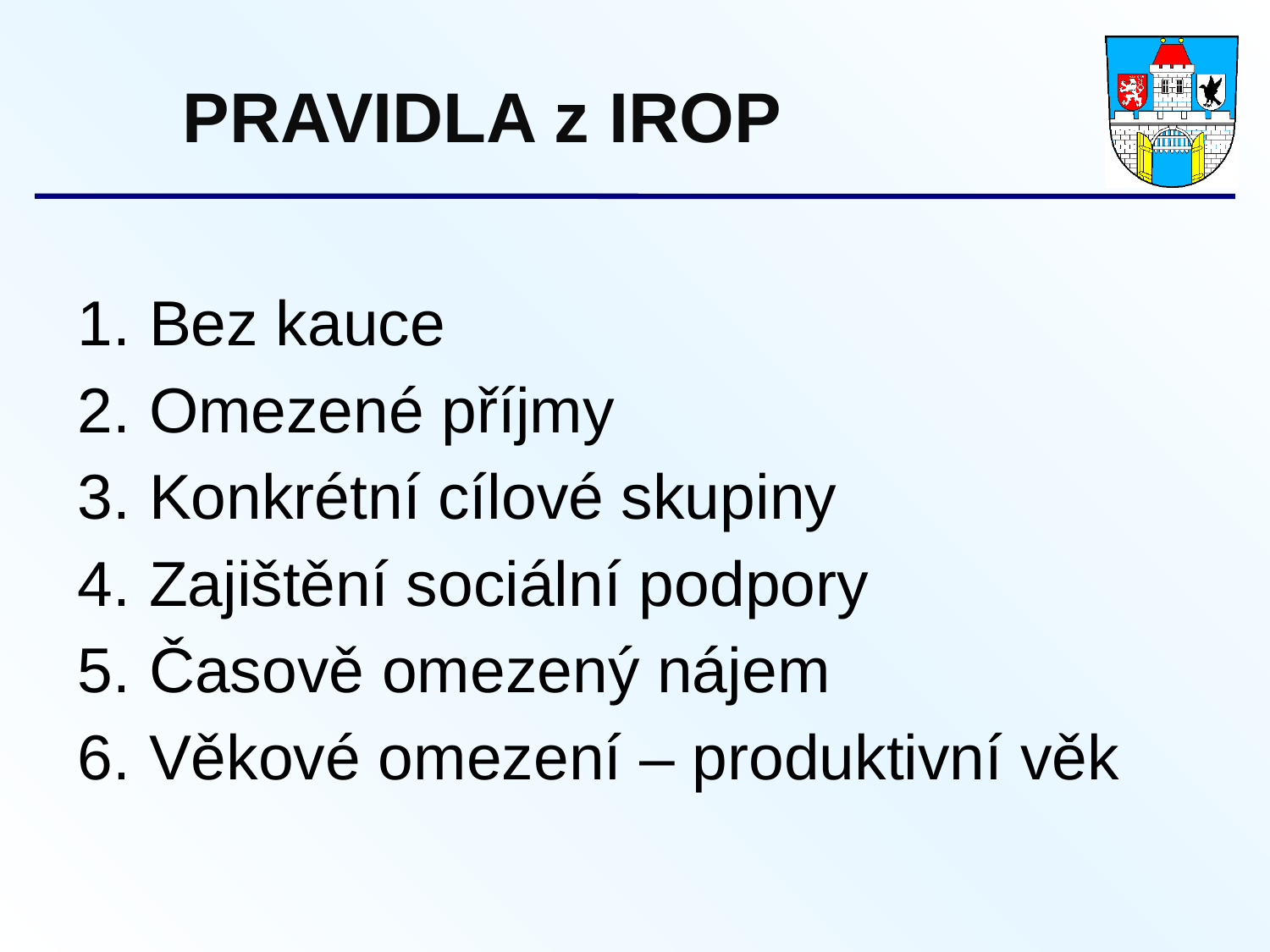

PRAVIDLA z IROP
Bez kauce
Omezené příjmy
Konkrétní cílové skupiny
Zajištění sociální podpory
Časově omezený nájem
Věkové omezení – produktivní věk